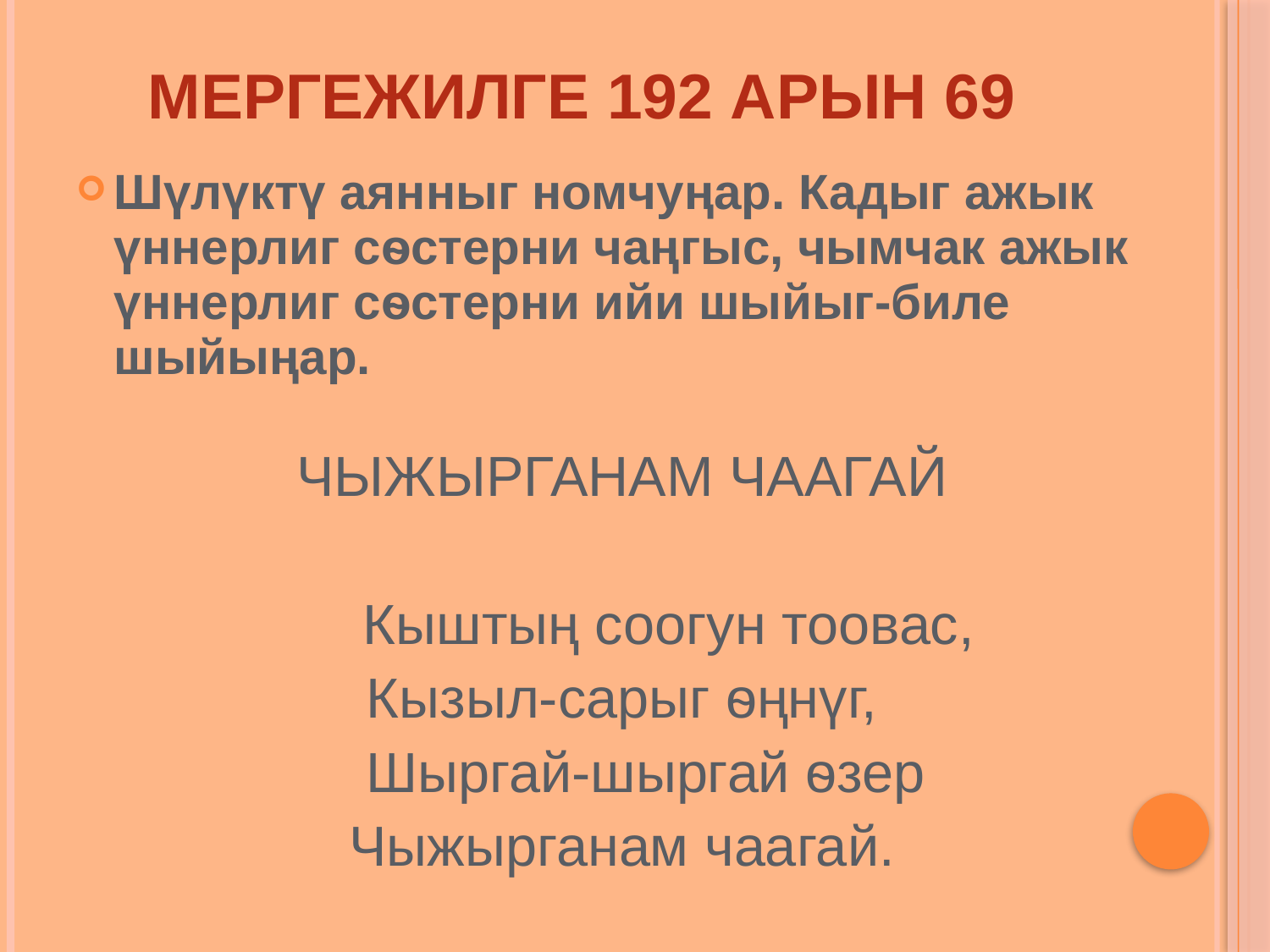

# МЕРГЕЖИЛГЕ 192 арын 69
Шүлүктү аянныг номчуңар. Кадыг ажык үннерлиг сѳстерни чаңгыс, чымчак ажык үннерлиг сѳстерни ийи шыйыг-биле шыйыңар.

ЧЫЖЫРГАНАМ ЧААГАЙ

      Кыштың соогун тоовас,
Кызыл-сарыг ѳңнүг,
   Шыргай-шыргай ѳзер
Чыжырганам чаагай.